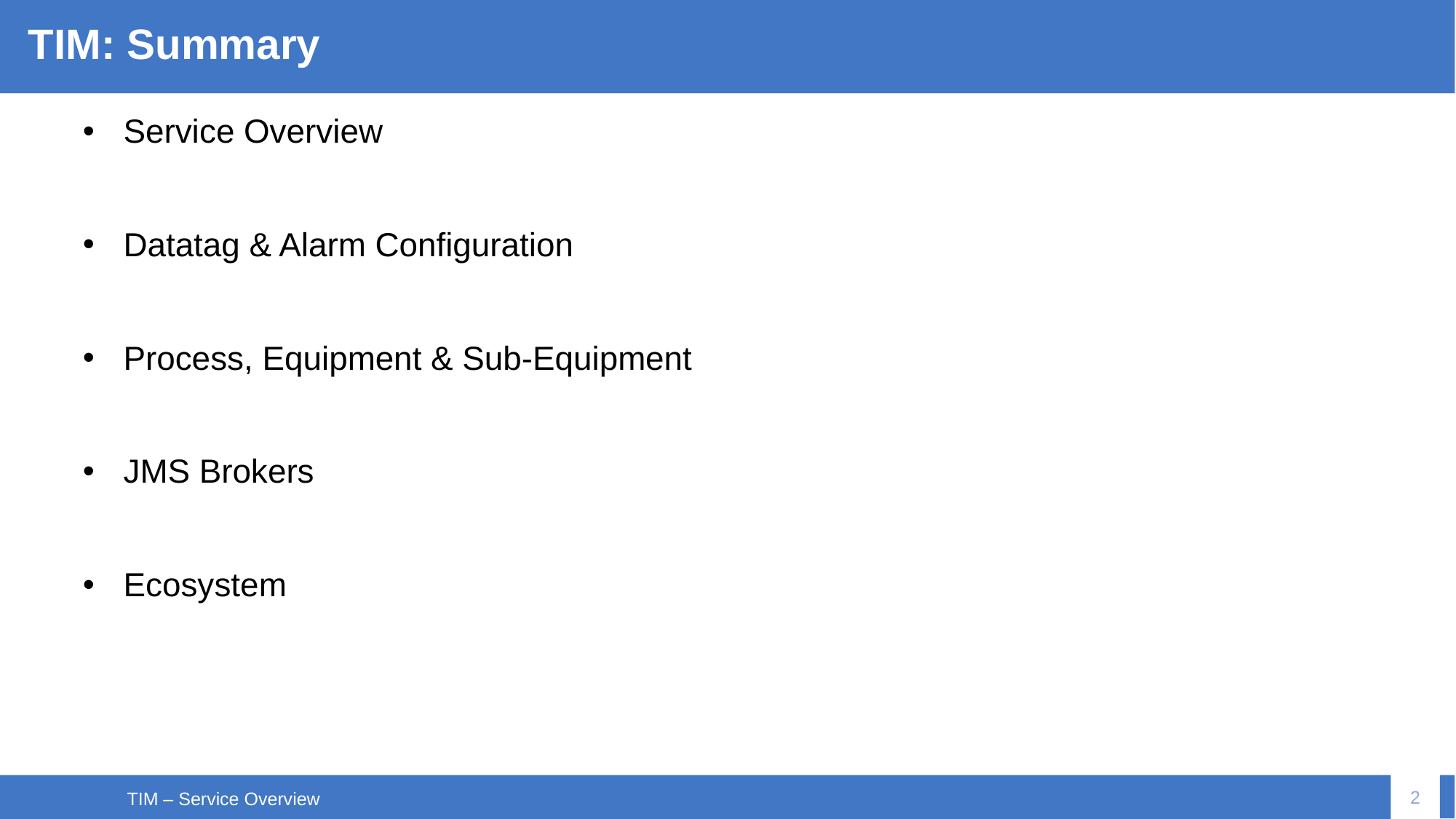

TIM: Summary
Service Overview
Datatag & Alarm Configuration
Process, Equipment & Sub-Equipment
JMS Brokers
Ecosystem
2
TIM – Service Overview